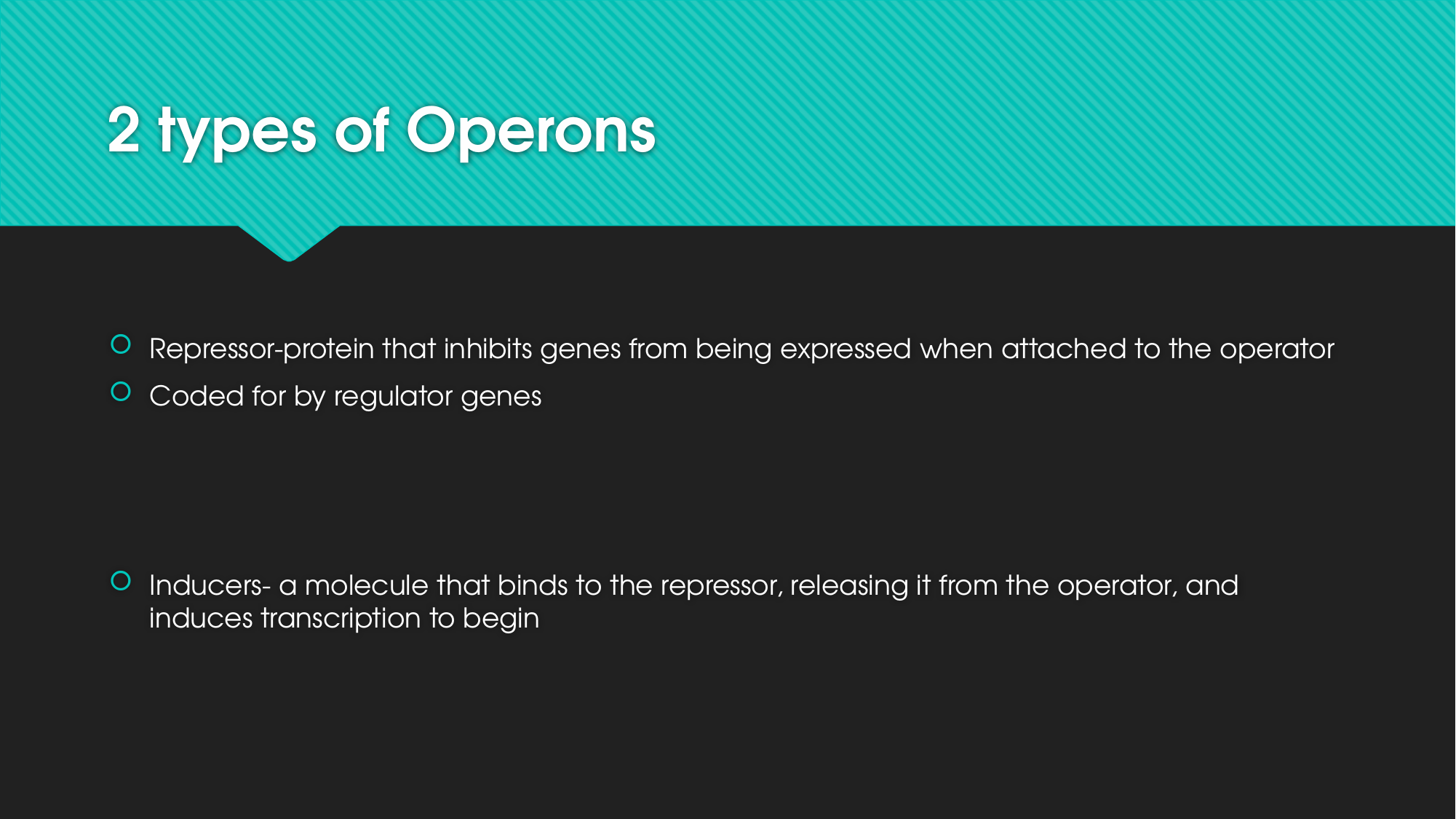

# 2 types of Operons
Repressor-protein that inhibits genes from being expressed when attached to the operator
Coded for by regulator genes

Inducers- a molecule that binds to the repressor, releasing it from the operator, and induces transcription to begin